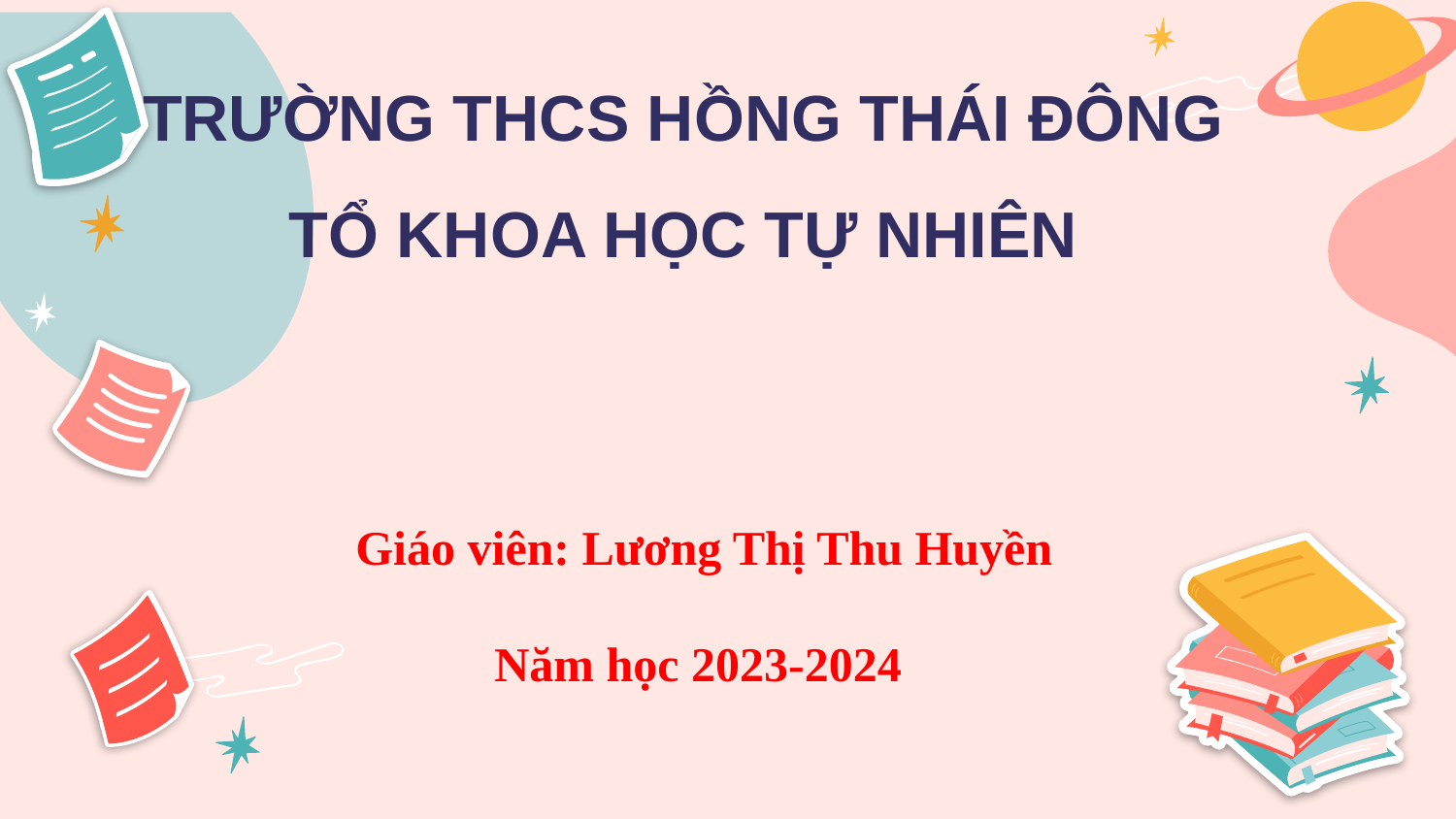

# TRƯỜNG THCS HỒNG THÁI ĐÔNG TỔ KHOA HỌC TỰ NHIÊN

Giáo viên: Lương Thị Thu Huyền

Năm học 2023-2024